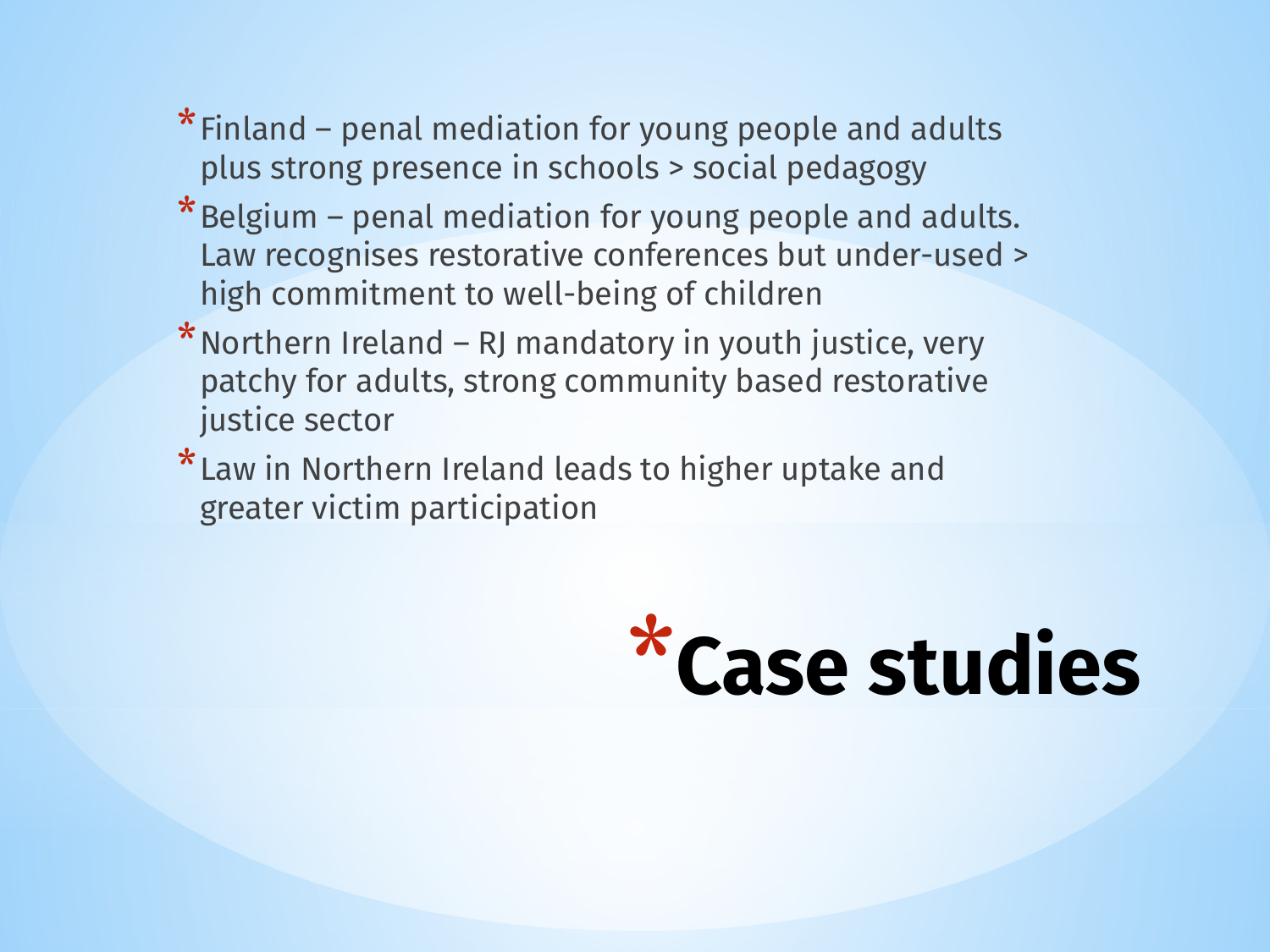

Finland – penal mediation for young people and adults plus strong presence in schools > social pedagogy
Belgium – penal mediation for young people and adults. Law recognises restorative conferences but under-used > high commitment to well-being of children
Northern Ireland – RJ mandatory in youth justice, very patchy for adults, strong community based restorative justice sector
Law in Northern Ireland leads to higher uptake and greater victim participation

# Case studies